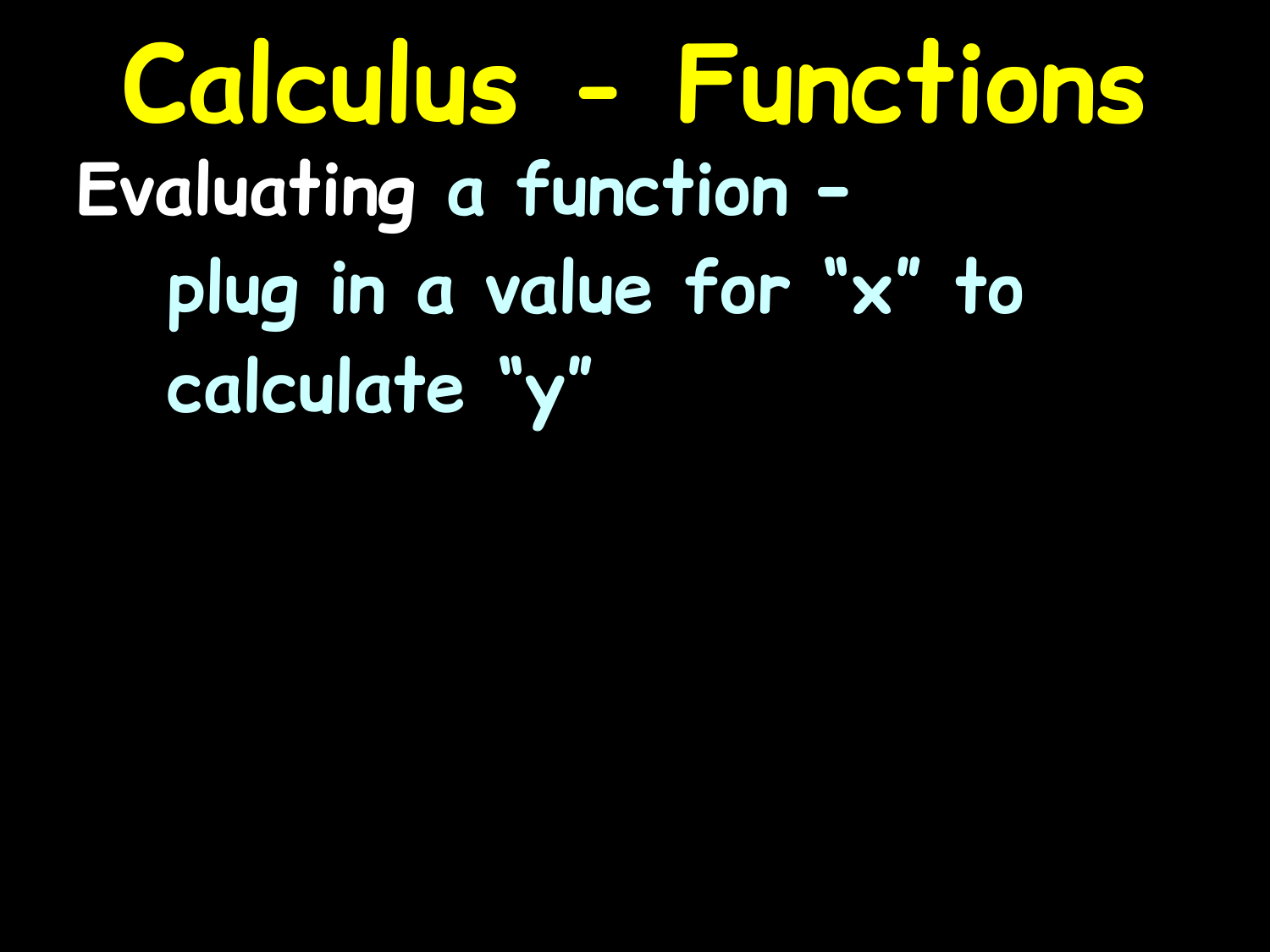

# Calculus - Functions
Evaluating a function –
   plug in a value for “x” to
   calculate “y”